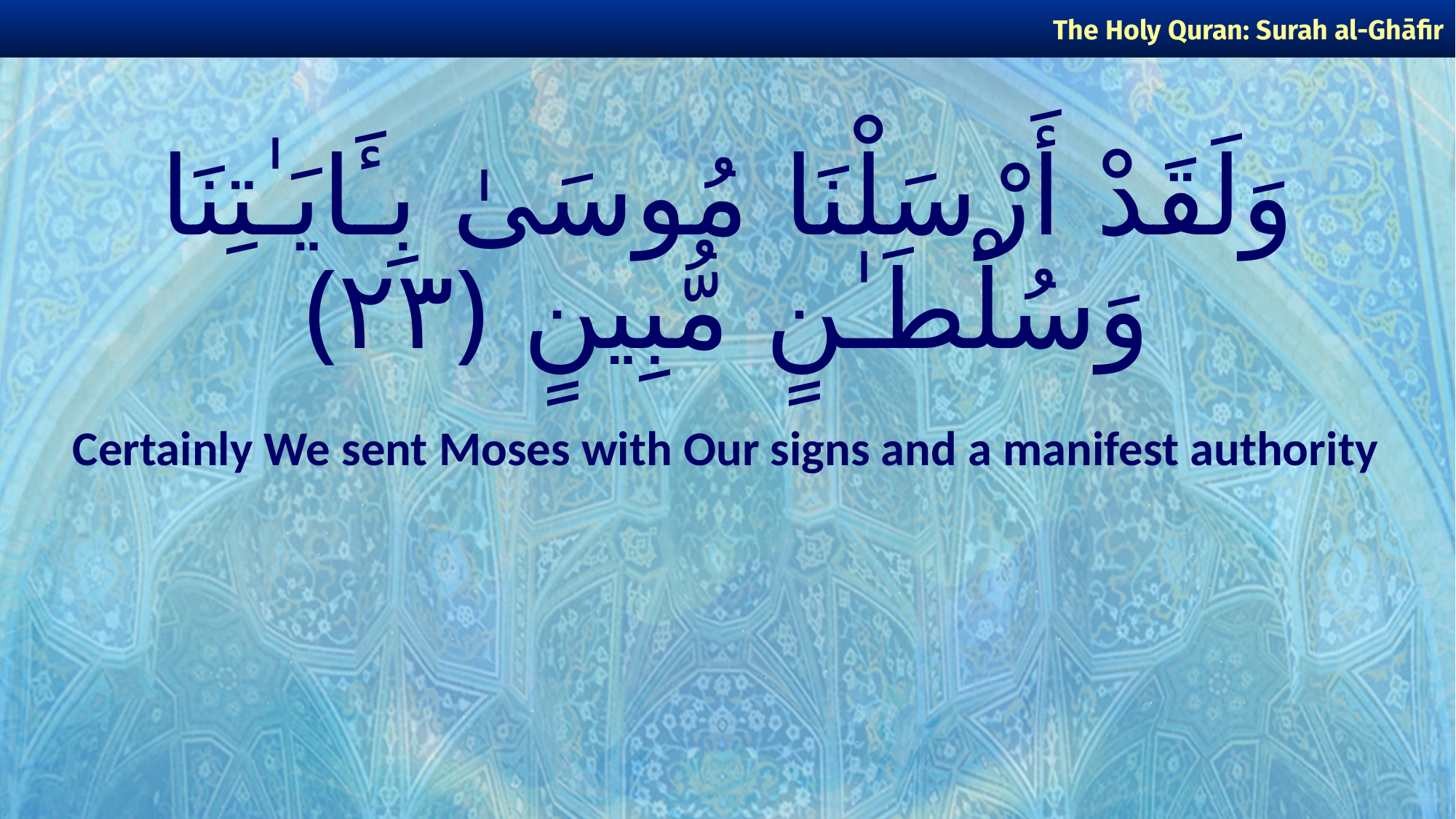

The Holy Quran: Surah al-Ghāfir
# وَلَقَدْ أَرْسَلْنَا مُوسَىٰ بِـَٔايَـٰتِنَا وَسُلْطَـٰنٍ مُّبِينٍ ﴿٢٣﴾
Certainly We sent Moses with Our signs and a manifest authority